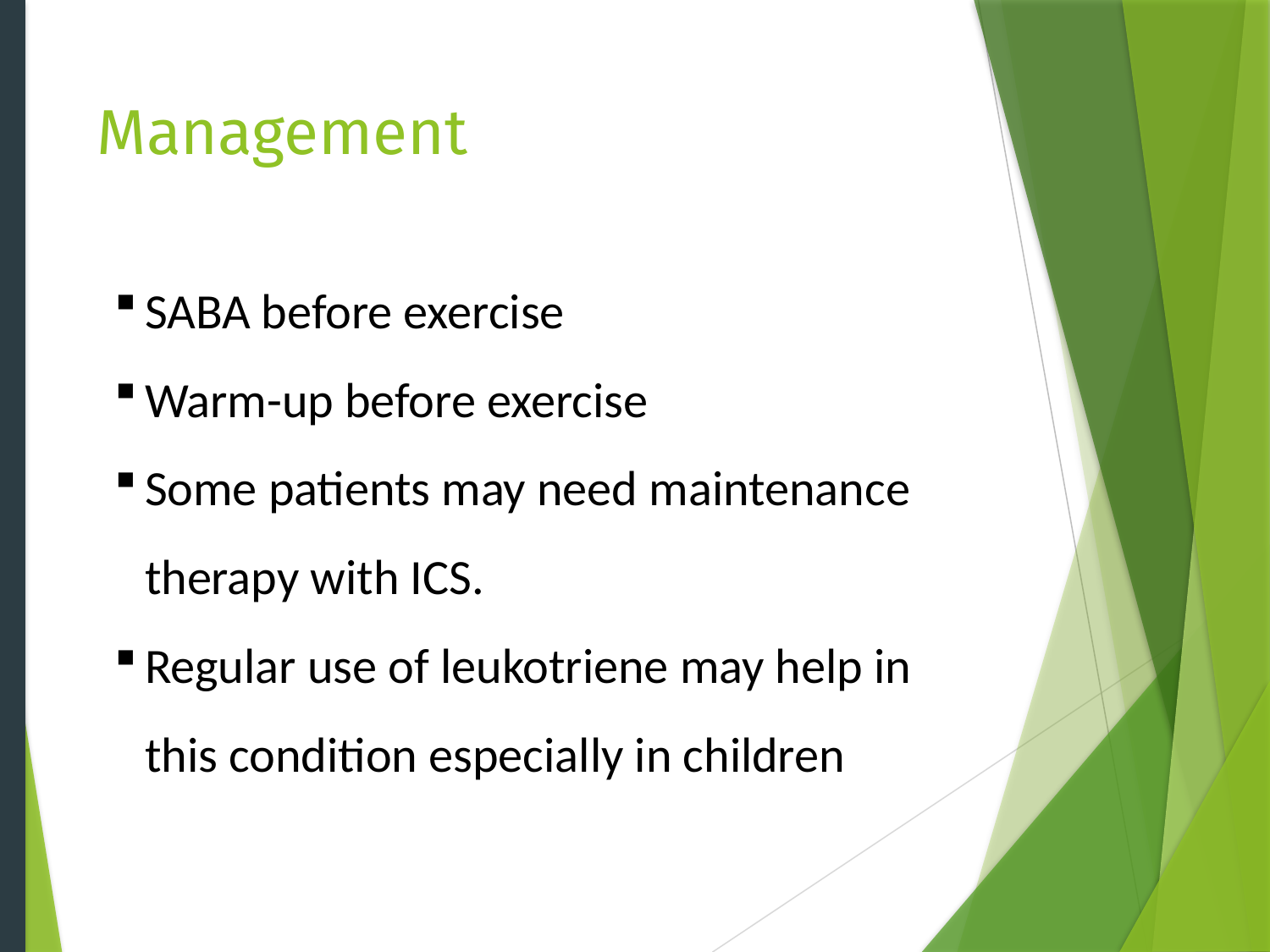

# Management
SABA before exercise
Warm-up before exercise
Some patients may need maintenance therapy with ICS.
Regular use of leukotriene may help in this condition especially in children